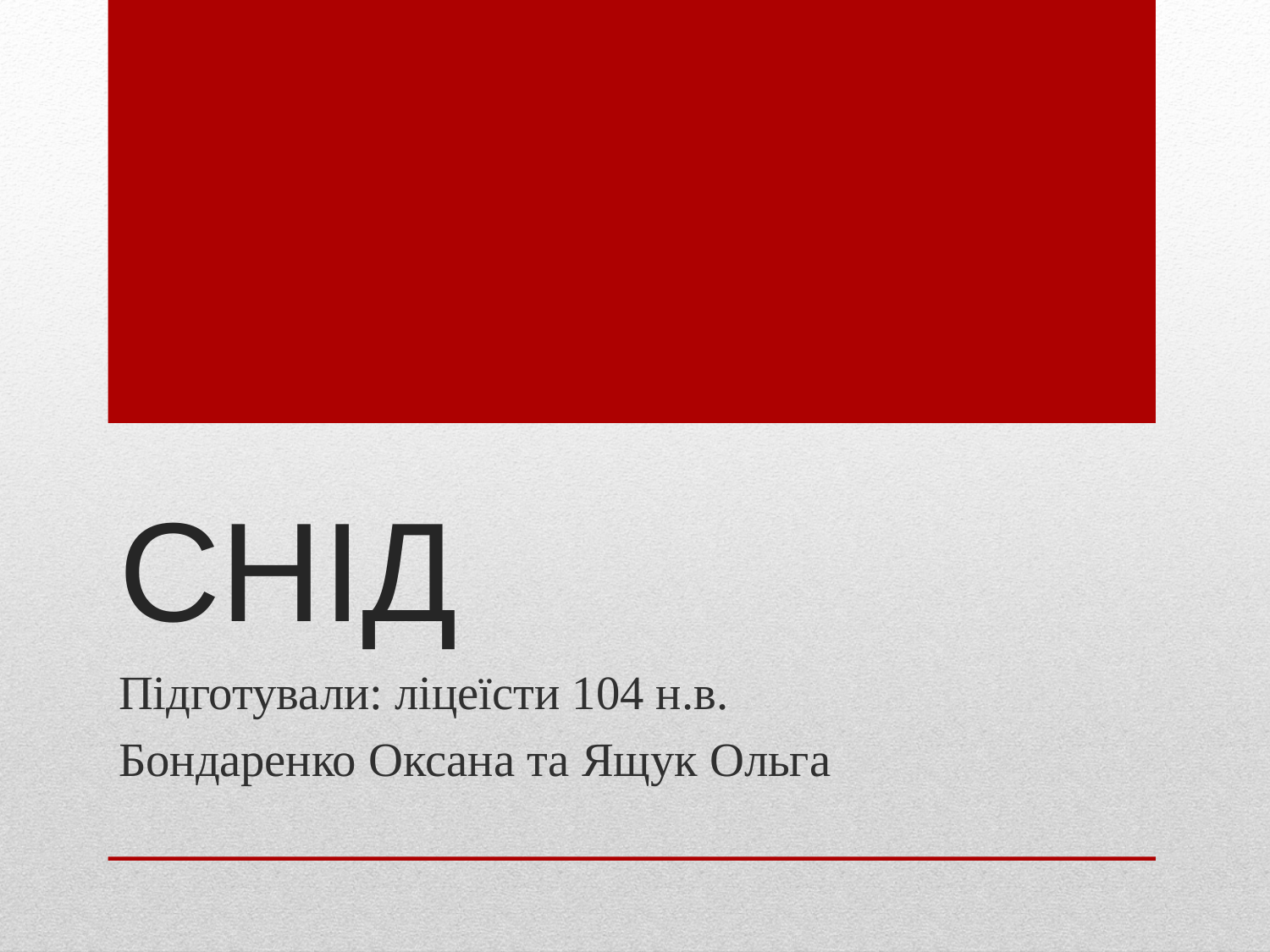

# СНІД
Підготували: ліцеїсти 104 н.в.
Бондаренко Оксана та Ящук Ольга